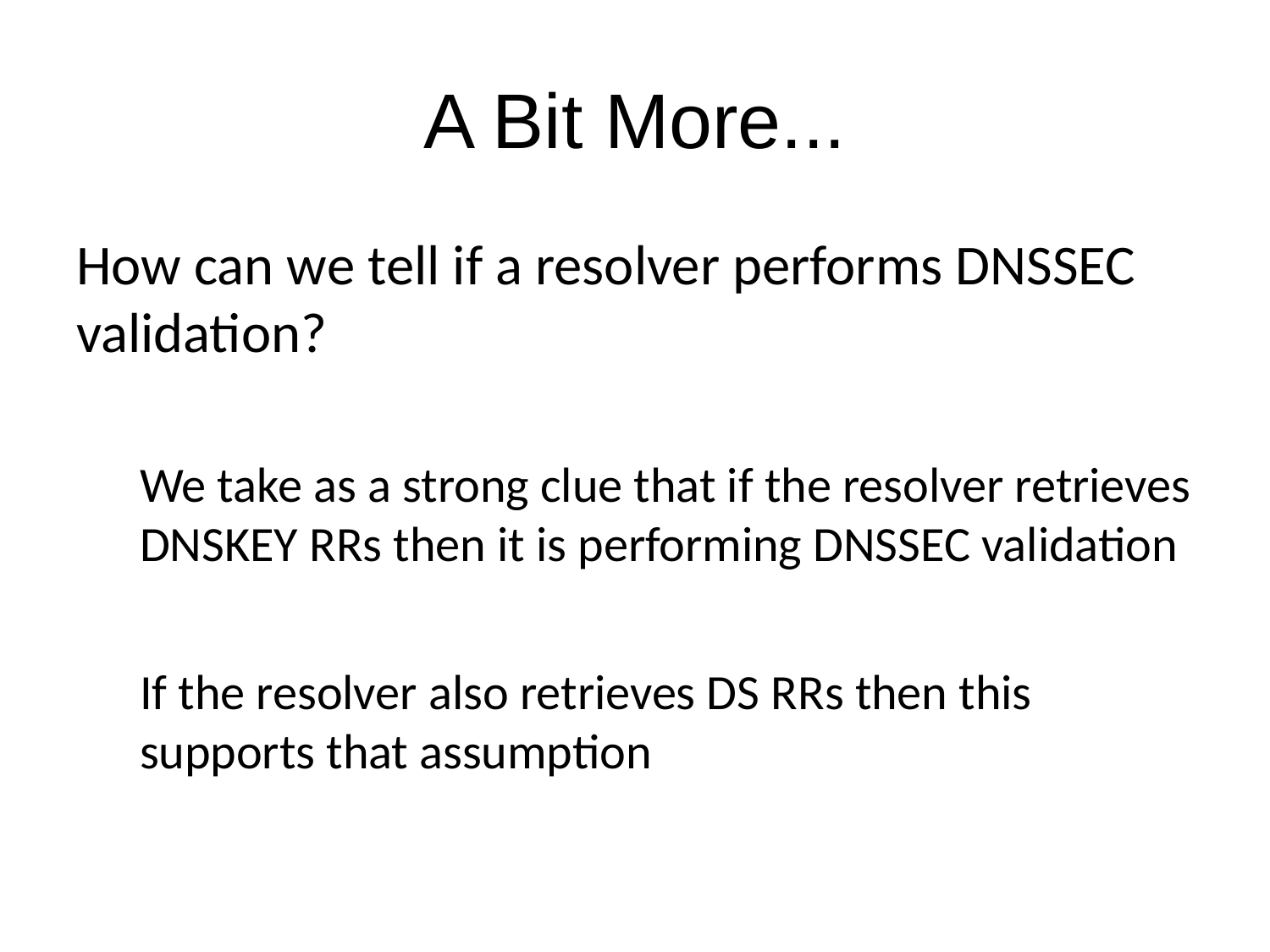

# A Bit More...
How can we tell if a resolver performs DNSSEC validation?

We take as a strong clue that if the resolver retrieves DNSKEY RRs then it is performing DNSSEC validation

If the resolver also retrieves DS RRs then this supports that assumption